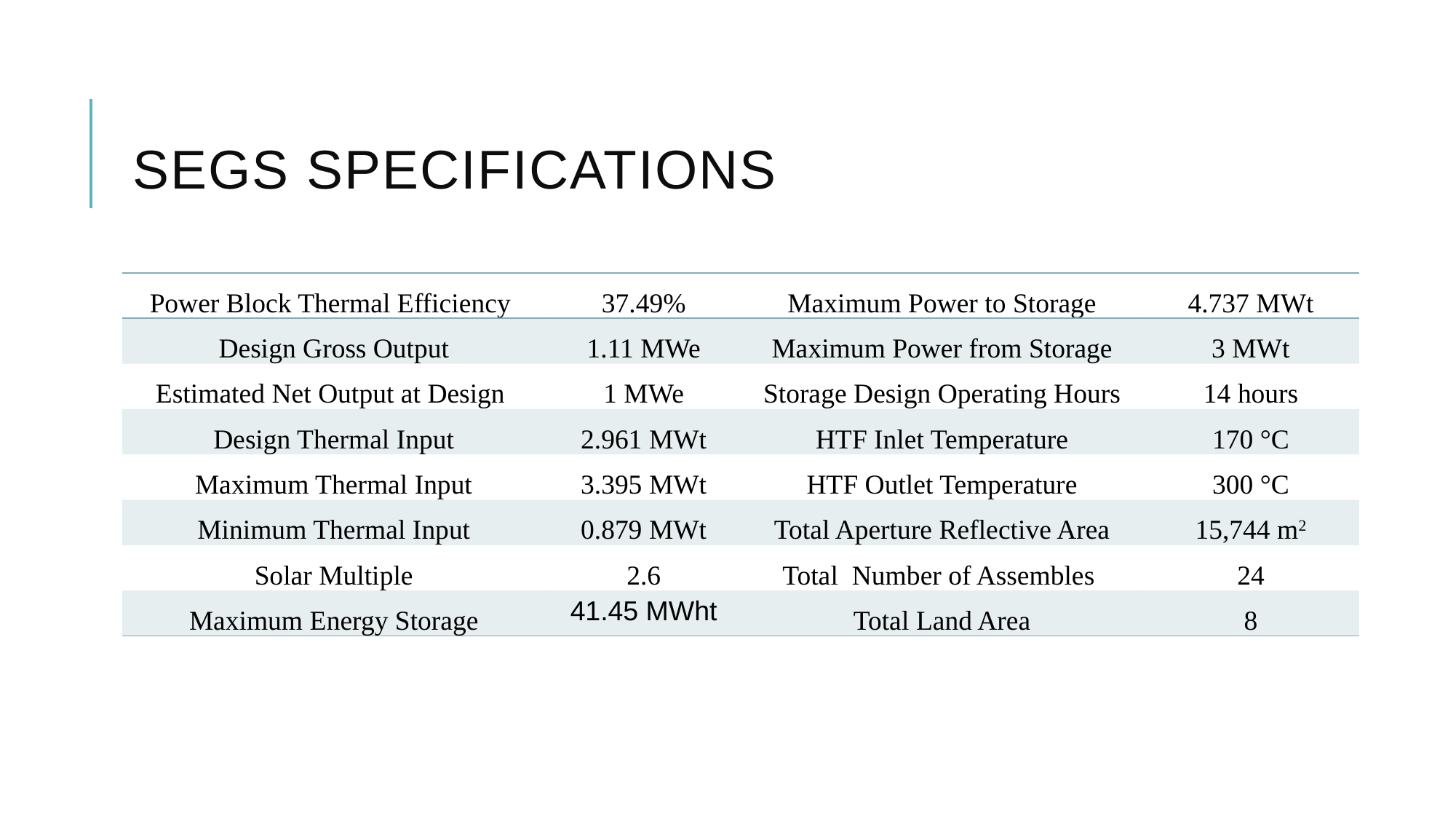

#
SEGS SPECIFICATIONS
| Power Block Thermal Efficiency | 37.49% | Maximum Power to Storage | 4.737 MWt |
| --- | --- | --- | --- |
| Design Gross Output | 1.11 MWe | Maximum Power from Storage | 3 MWt |
| Estimated Net Output at Design | 1 MWe | Storage Design Operating Hours | 14 hours |
| Design Thermal Input | 2.961 MWt | HTF Inlet Temperature | 170 °C |
| Maximum Thermal Input | 3.395 MWt | HTF Outlet Temperature | 300 °C |
| Minimum Thermal Input | 0.879 MWt | Total Aperture Reflective Area | 15,744 m2 |
| Solar Multiple | 2.6 | Total Number of Assembles | 24 |
| Maximum Energy Storage | 41.45 MWht | Total Land Area | 8 |